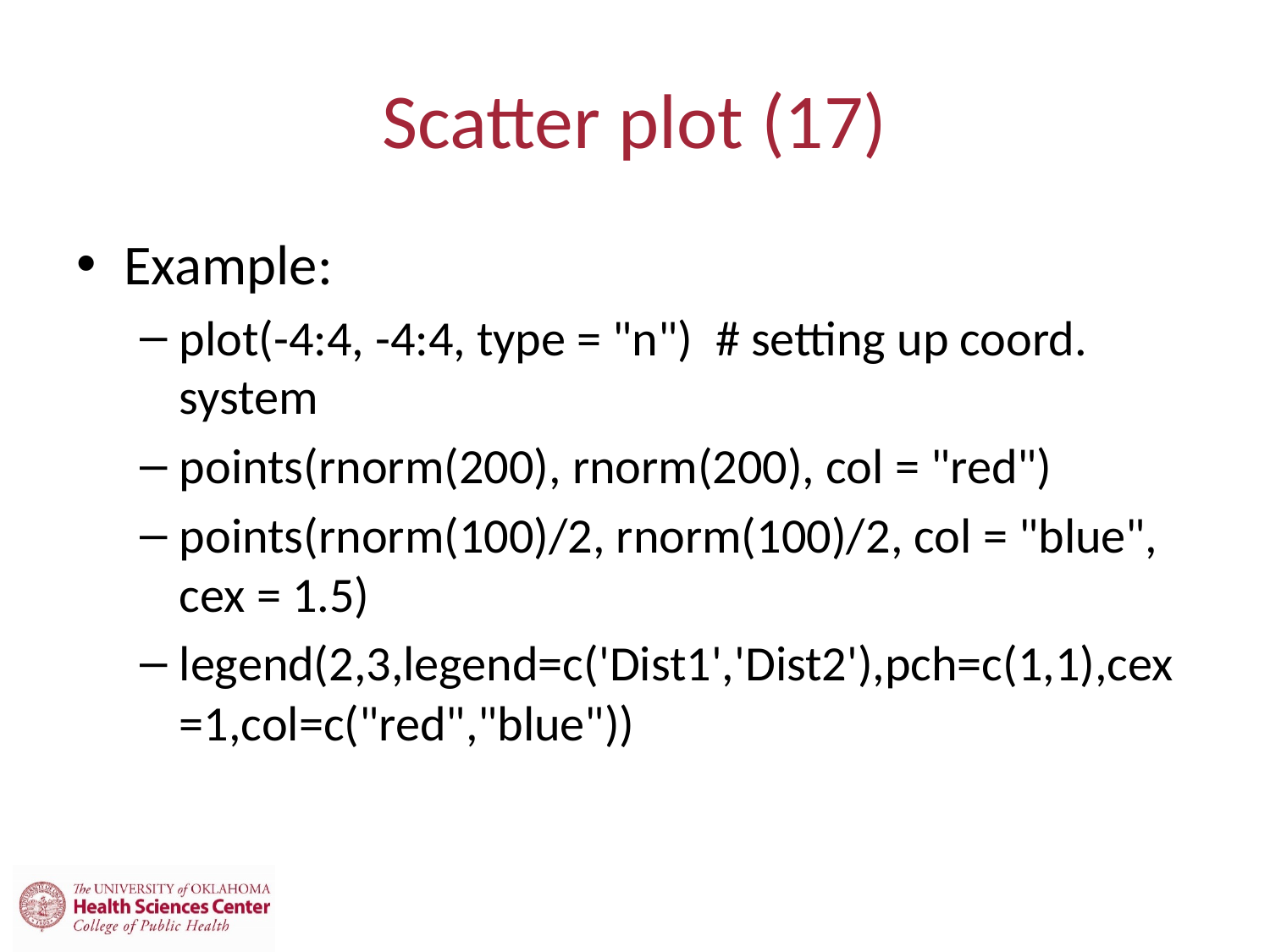

# Scatter plot (17)
Example:
plot(-4:4, -4:4, type = "n")  # setting up coord. system
points(rnorm(200), rnorm(200), col = "red")
points(rnorm(100)/2, rnorm(100)/2, col = "blue", cex = 1.5)
legend(2,3,legend=c('Dist1','Dist2'),pch=c(1,1),cex=1,col=c("red","blue"))